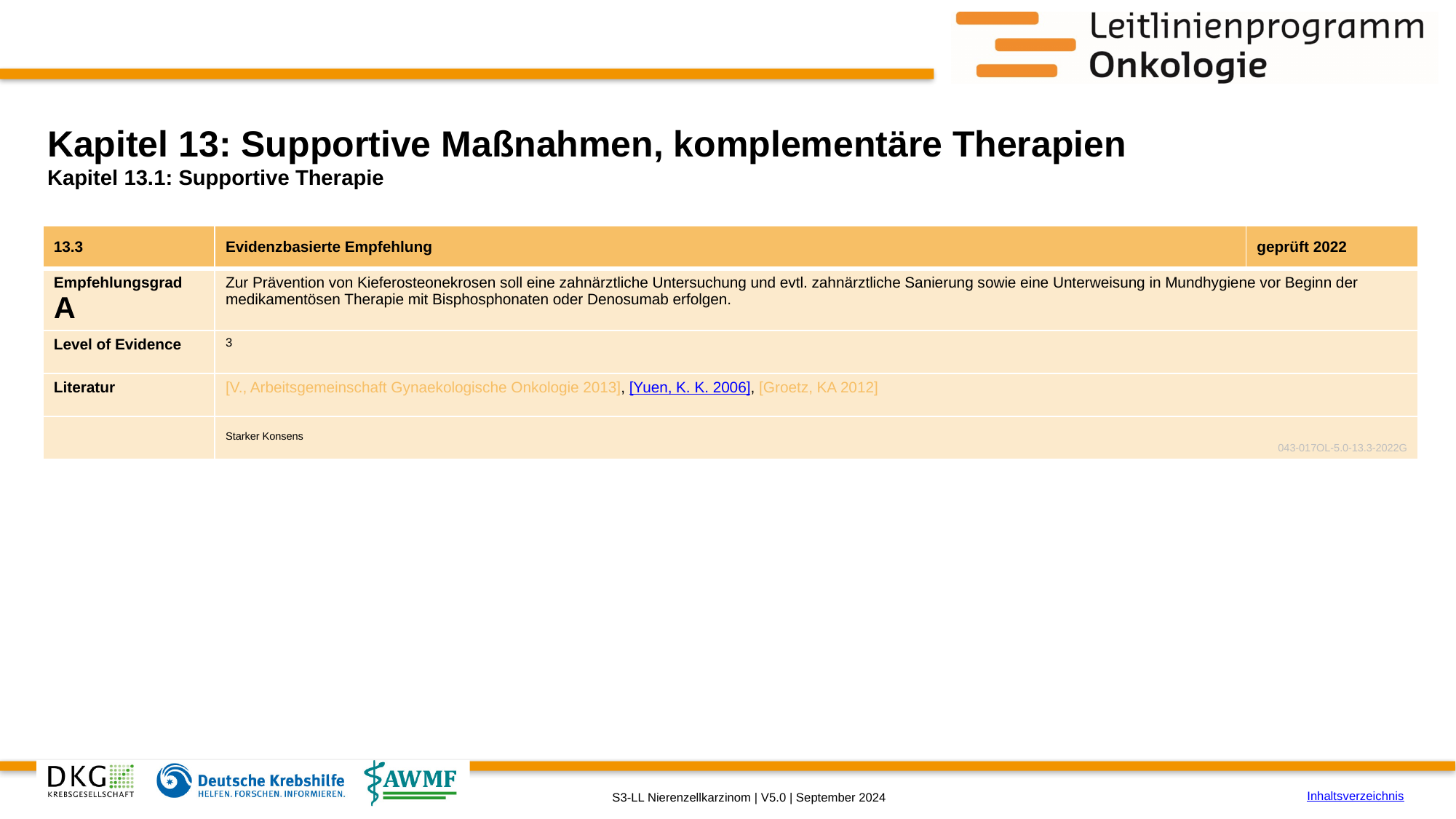

# Kapitel 13: Supportive Maßnahmen, komplementäre Therapien
Kapitel 13.1: Supportive Therapie
| 13.3 | Evidenzbasierte Empfehlung | geprüft 2022 |
| --- | --- | --- |
| Empfehlungsgrad A | Zur Prävention von Kieferosteonekrosen soll eine zahnärztliche Untersuchung und evtl. zahnärztliche Sanierung sowie eine Unterweisung in Mundhygiene vor Beginn der medikamentösen Therapie mit Bisphosphonaten oder Denosumab erfolgen. |  |
| Level of Evidence | 3 |  |
| Literatur | [V., Arbeitsgemeinschaft Gynaekologische Onkologie 2013], [Yuen, K. K. 2006], [Groetz, KA 2012] |  |
|  | Starker Konsens 043-017OL-5.0-13.3-2022G |  |
Inhaltsverzeichnis
S3-LL Nierenzellkarzinom | V5.0 | September 2024